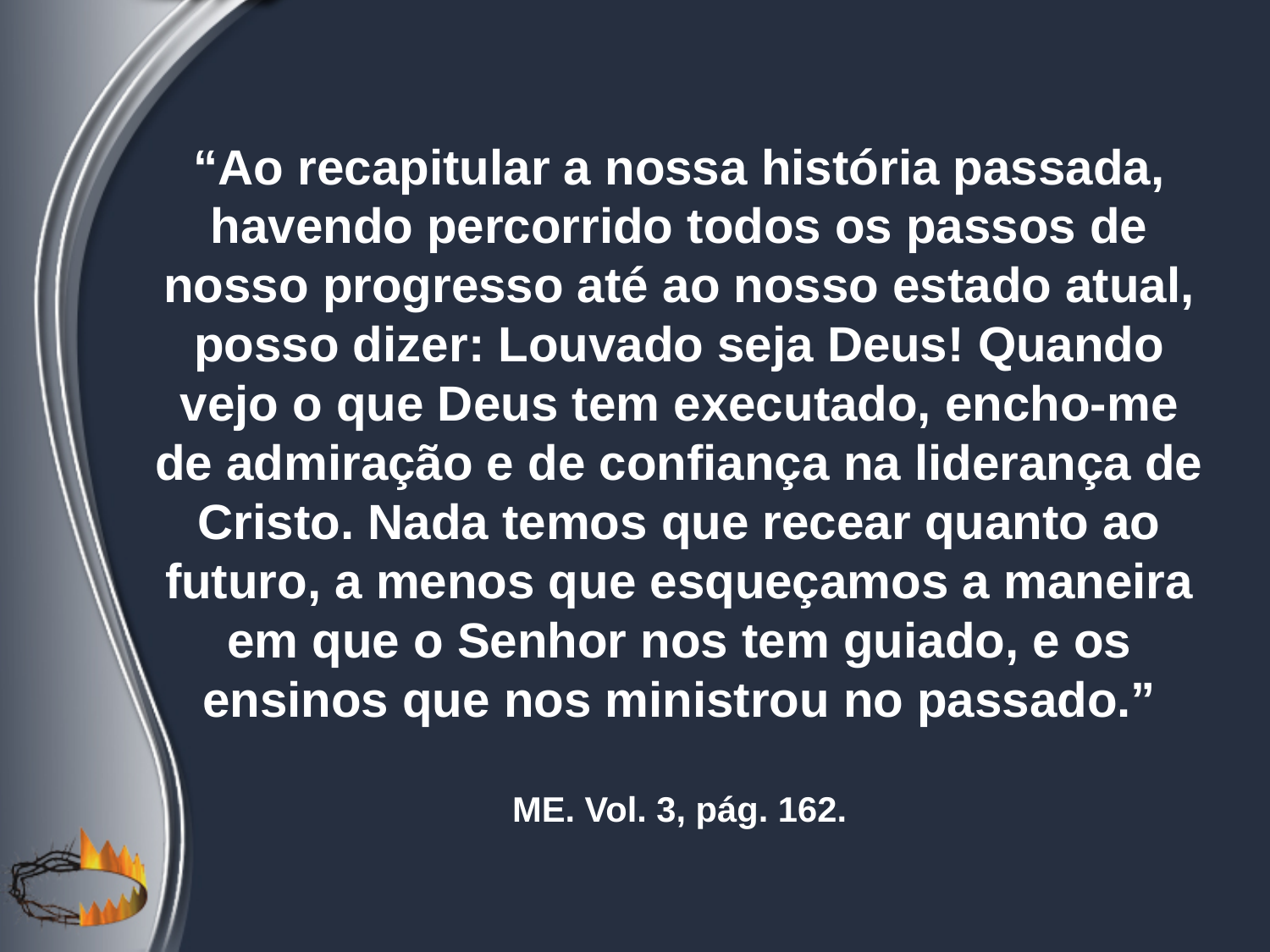

“Ao recapitular a nossa história passada, havendo percorrido todos os passos de nosso progresso até ao nosso estado atual, posso dizer: Louvado seja Deus! Quando vejo o que Deus tem executado, encho-me de admiração e de confiança na liderança de Cristo. Nada temos que recear quanto ao futuro, a menos que esqueçamos a maneira em que o Senhor nos tem guiado, e os ensinos que nos ministrou no passado.”

ME. Vol. 3, pág. 162.